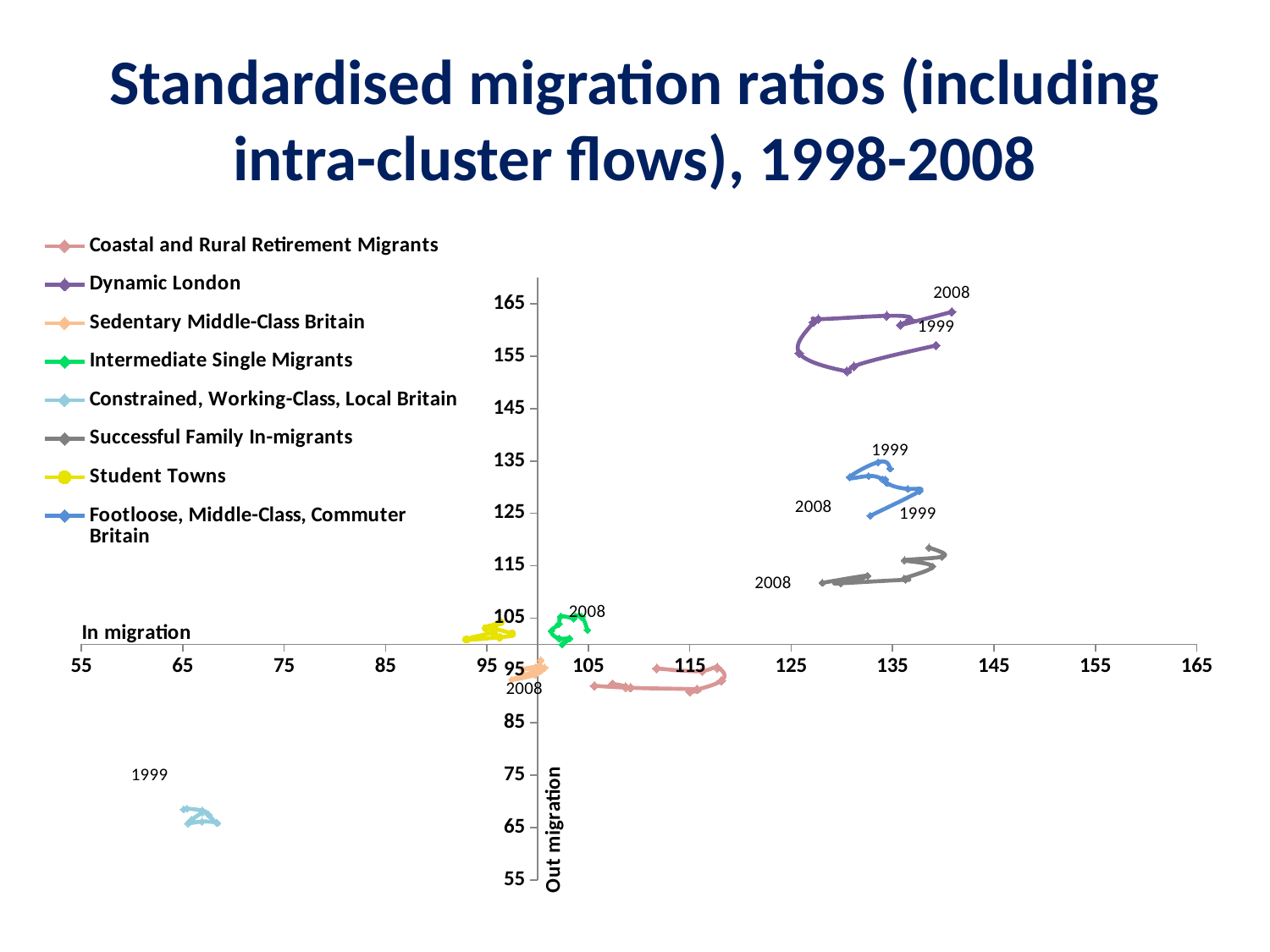

# Standardised migration ratios (including intra-cluster flows), 1998-2008

### Chart

| Category | No cluster | Footloose, Middle-Class, Commuter Britain | Coastal and Rural Retirement Migrants | Dynamic London | Sedentary Middle-Class Britain | Intermediate Single Migrants | Constrained, Working-Class, Local Britain | Successful Family In-migrants | Student Towns | No cluster |
|---|---|---|---|---|---|---|---|---|---|---|